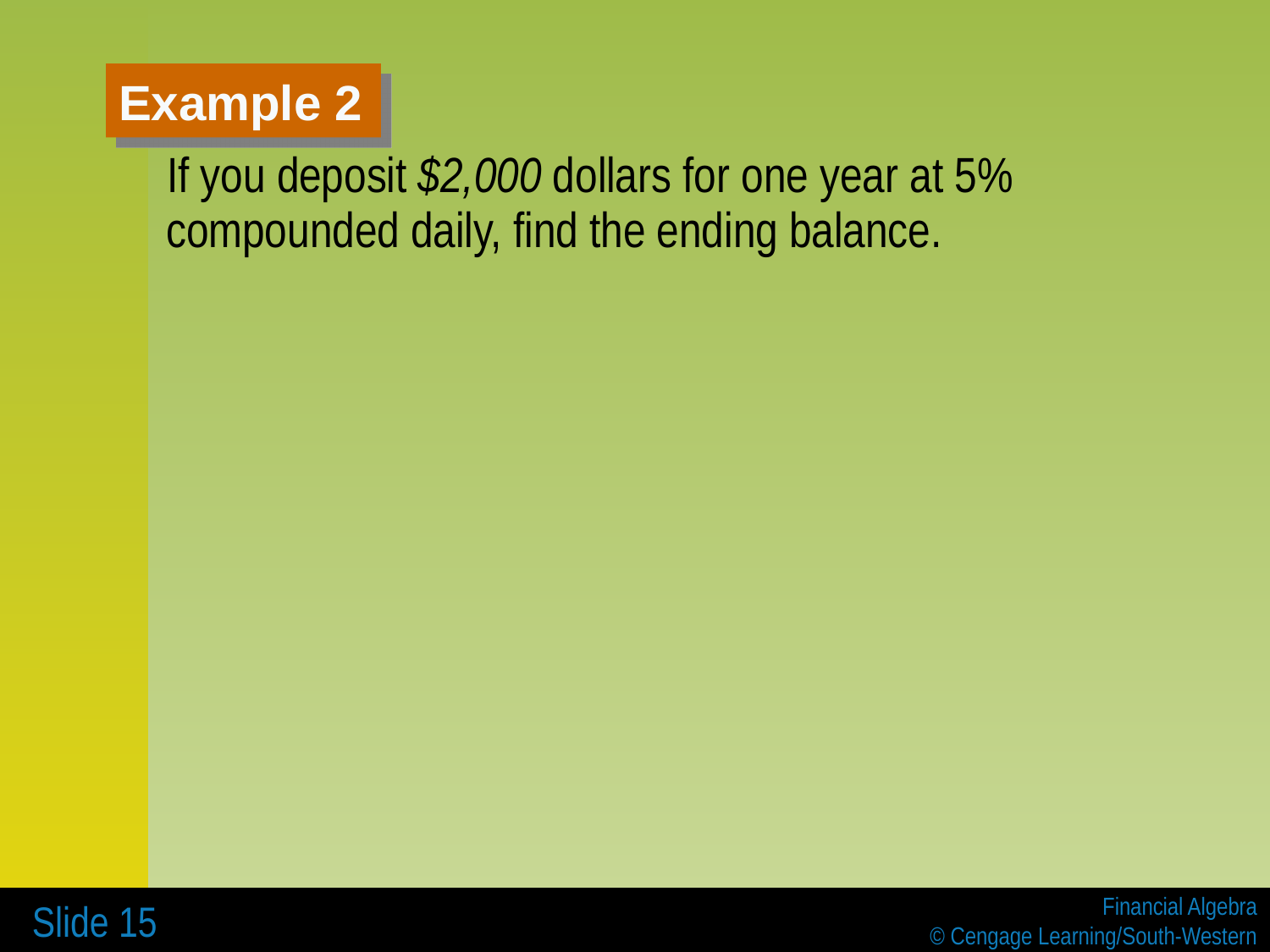

# Example 2
    If you deposit $2,000 dollars for one year at 5% compounded daily, find the ending balance.
  Slide 15